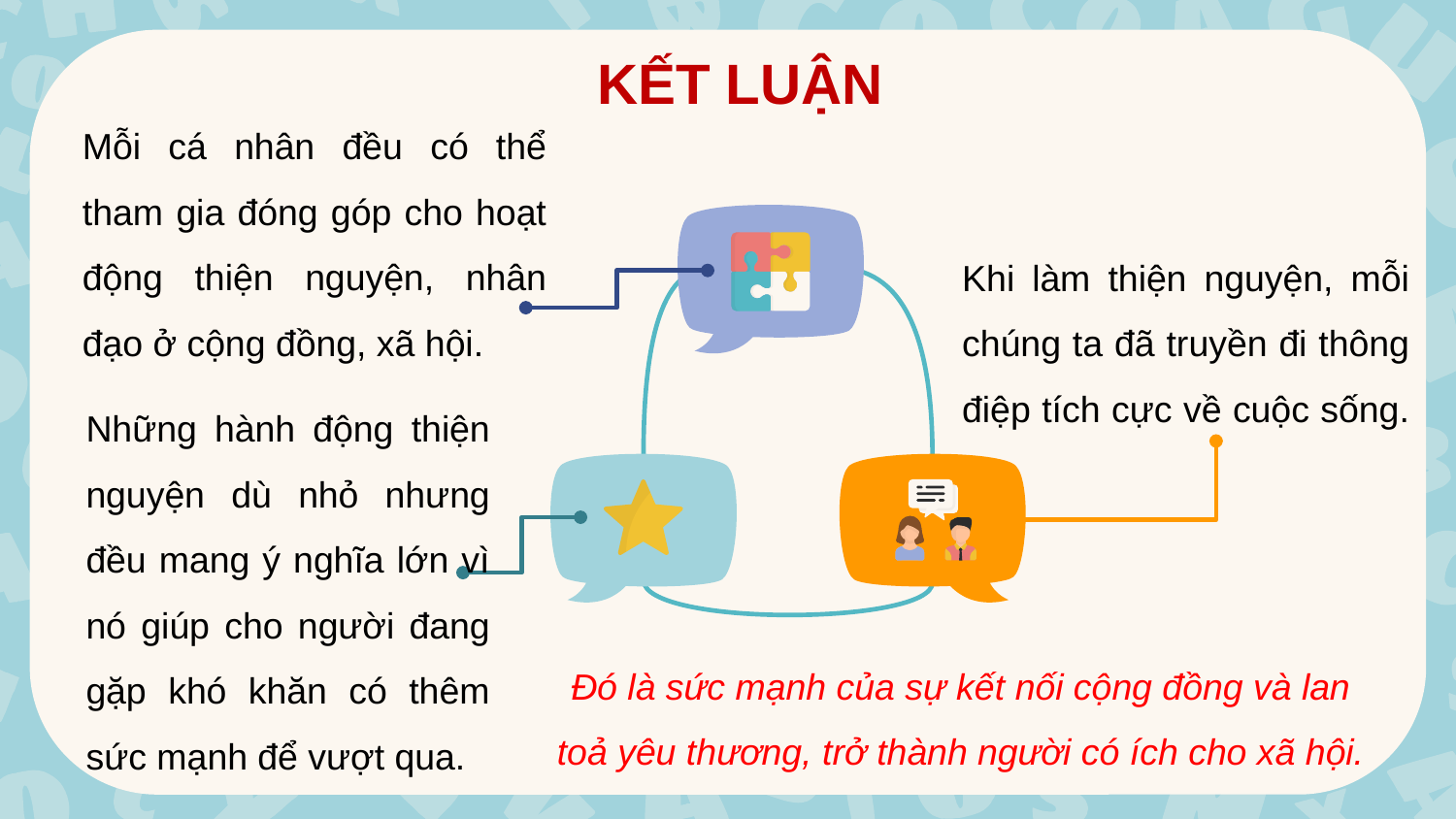

# KẾT LUẬN
Mỗi cá nhân đều có thể tham gia đóng góp cho hoạt động thiện nguyện, nhân đạo ở cộng đồng, xã hội.

Khi làm thiện nguyện, mỗi chúng ta đã truyền đi thông điệp tích cực về cuộc sống.

Những hành động thiện nguyện dù nhỏ nhưng đều mang ý nghĩa lớn vì nó giúp cho người đang gặp khó khăn có thêm sức mạnh để vượt qua.

Đó là sức mạnh của sự kết nối cộng đồng và lan toả yêu thương, trở thành người có ích cho xã hội.